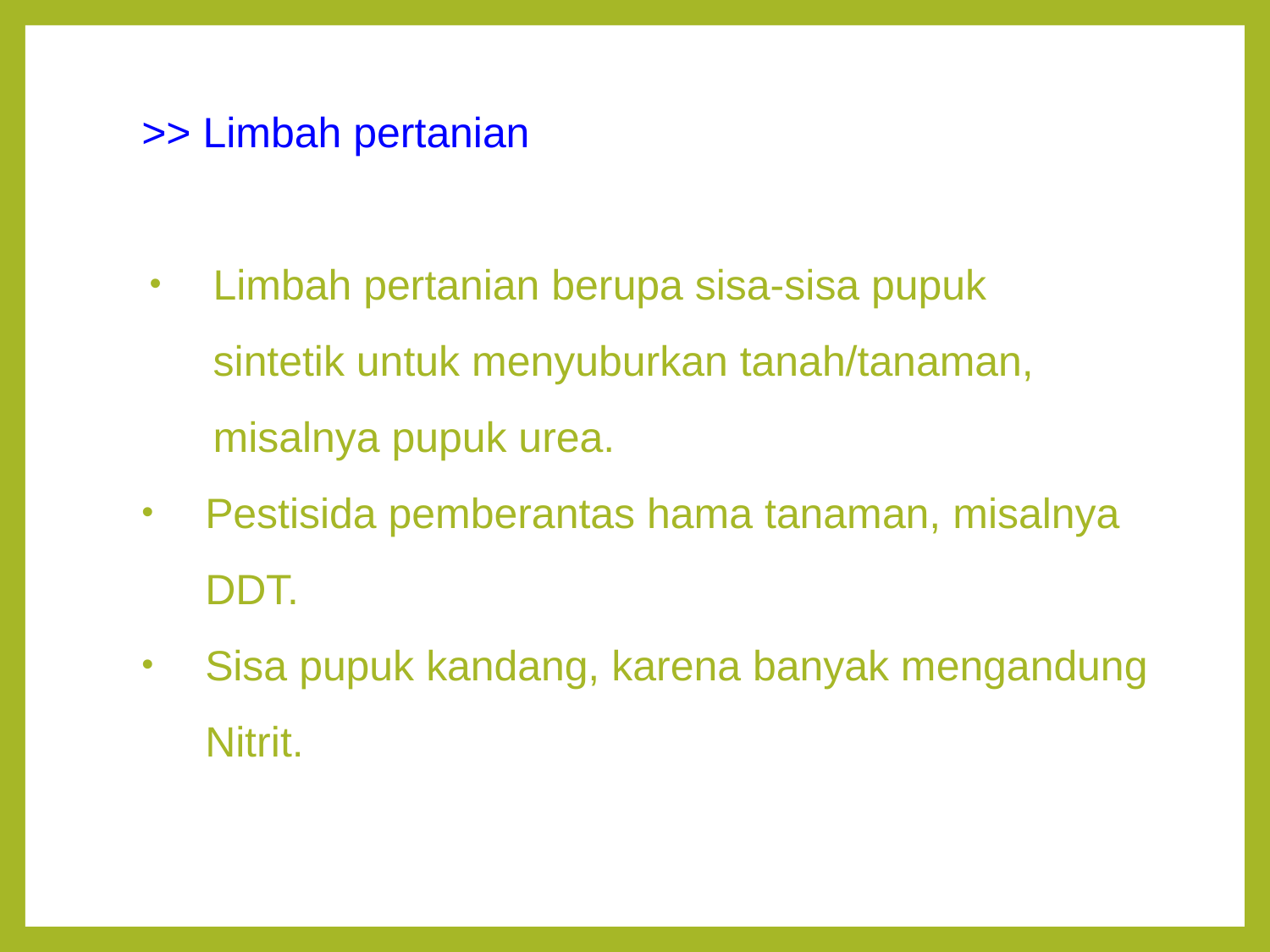

>> Limbah pertanian

Limbah pertanian berupa sisa-sisa pupuk         sintetik untuk menyuburkan tanah/tanaman,        misalnya pupuk urea.
Pestisida pemberantas hama tanaman, misalnya  DDT.
Sisa pupuk kandang, karena banyak mengandung  Nitrit.